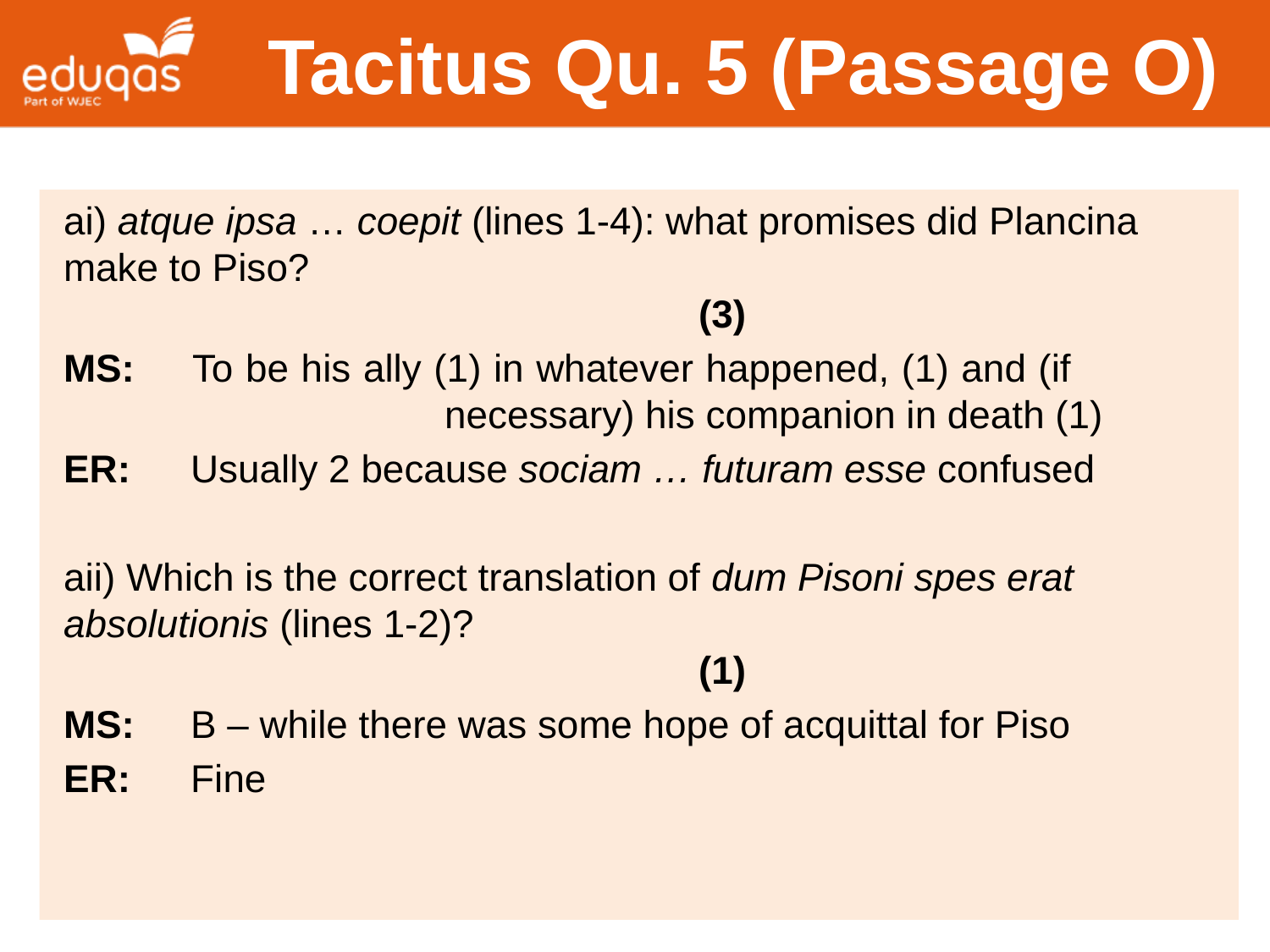

# Tacitus Qu. 5 (Passage O)
ai) atque ipsa … coepit (lines 1-4): what promises did Plancina make to Piso?													(3)
MS: 	To be his ally (1) in whatever happened, (1) and (if 					necessary) his companion in death (1)
ER: 	Usually 2 because sociam … futuram esse confused

aii) Which is the correct translation of dum Pisoni spes erat absolutionis (lines 1-2)?											(1)
MS: 	B – while there was some hope of acquittal for Piso
ER: 	Fine